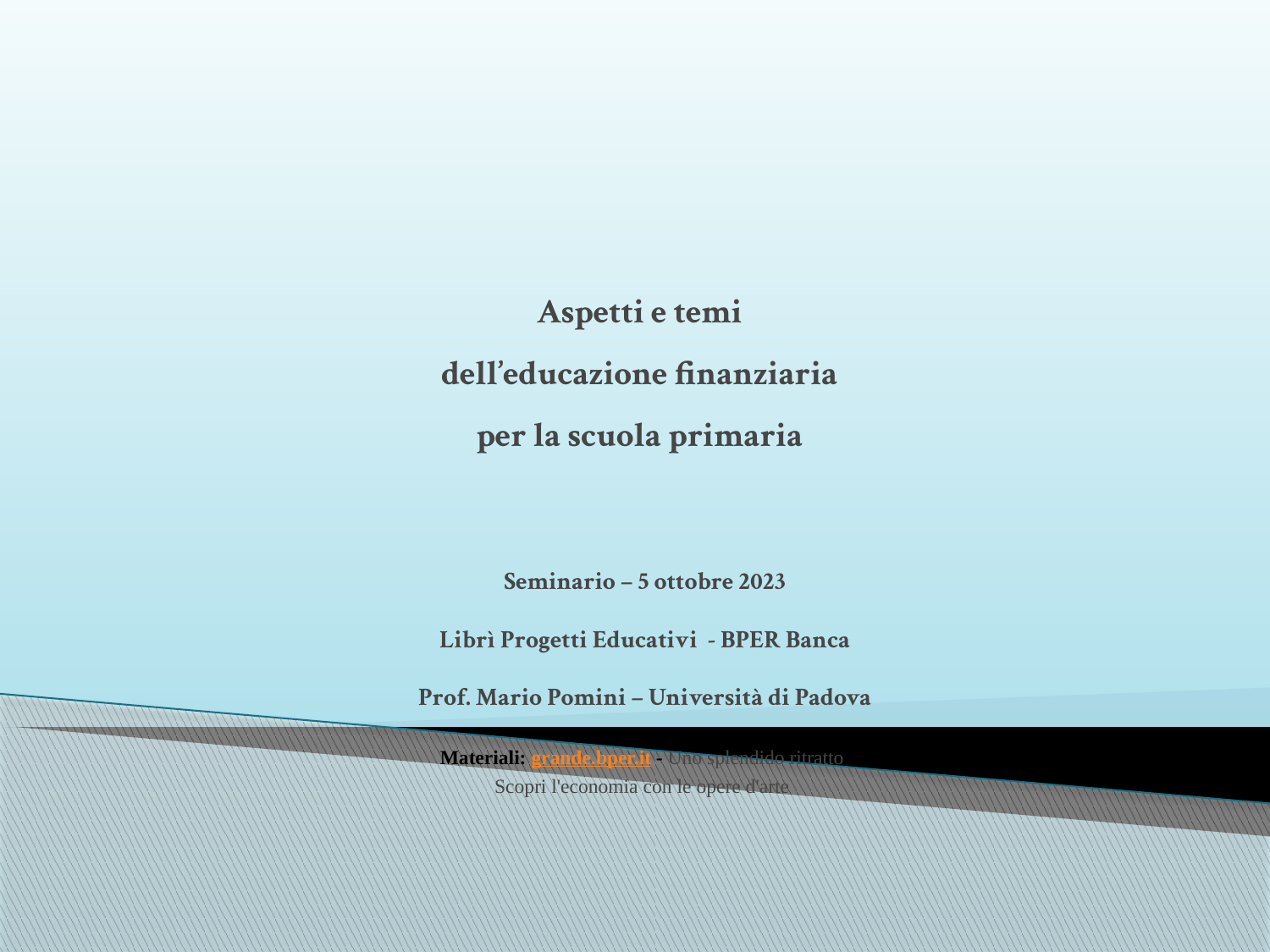

# Aspetti e temi dell’educazione finanziaria per la scuola primaria

Seminario – 5 ottobre 2023

Librì Progetti Educativi  - BPER Banca

Prof. Mario Pomini – Università di Padova

Materiali: grande.bper.it - Uno splendido ritratto
Scopri l'economia con le opere d'arte